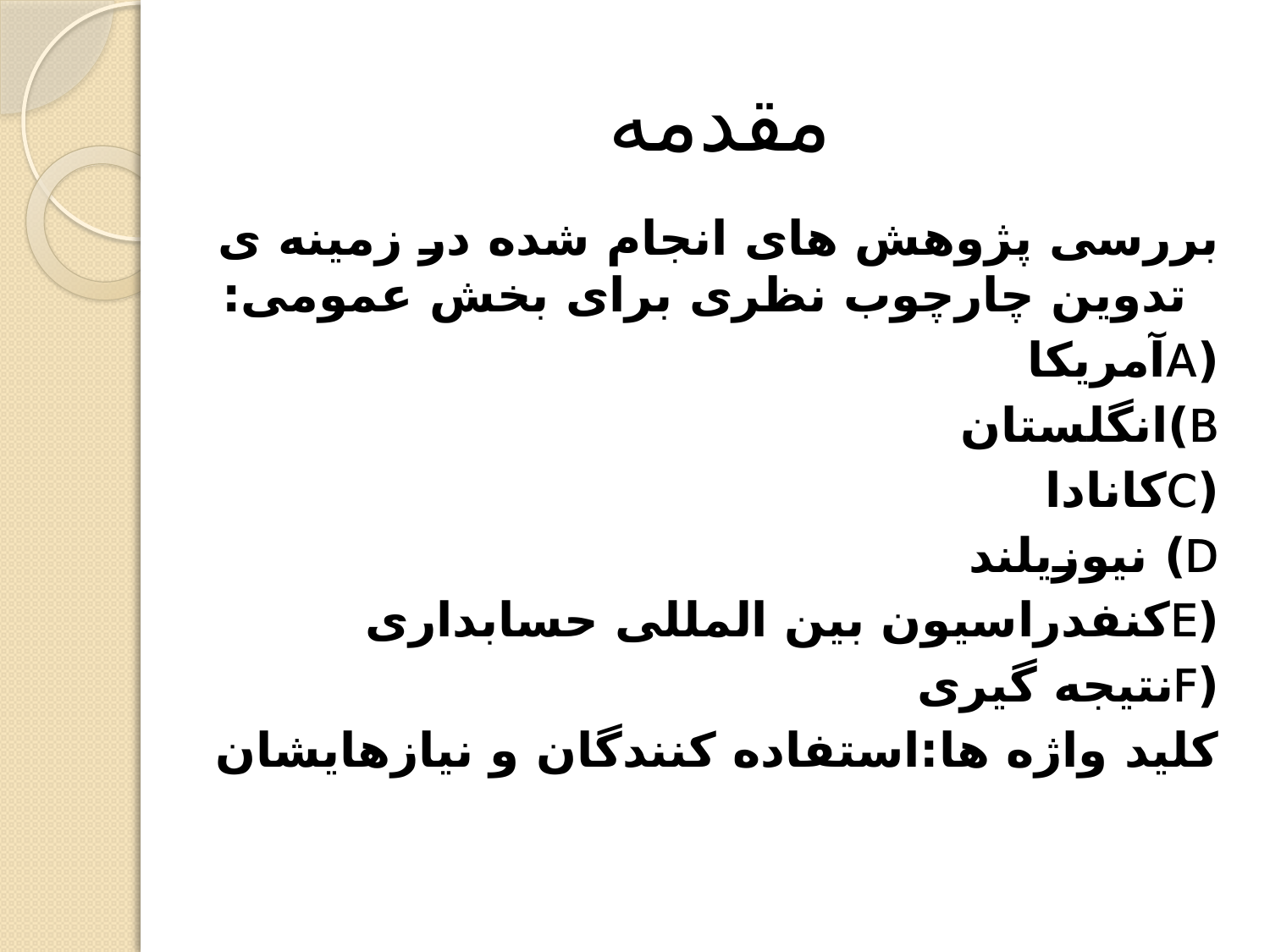

# مقدمه
بررسی پژوهش های انجام شده در زمینه ی تدوین چارچوب نظری برای بخش عمومی:
(Aآمریکا
B)انگلستان
(Cکانادا
D) نیوزیلند
(Eکنفدراسیون بین المللی حسابداری
(Fنتیجه گیری
کلید واژه ها:استفاده کنندگان و نیازهایشان